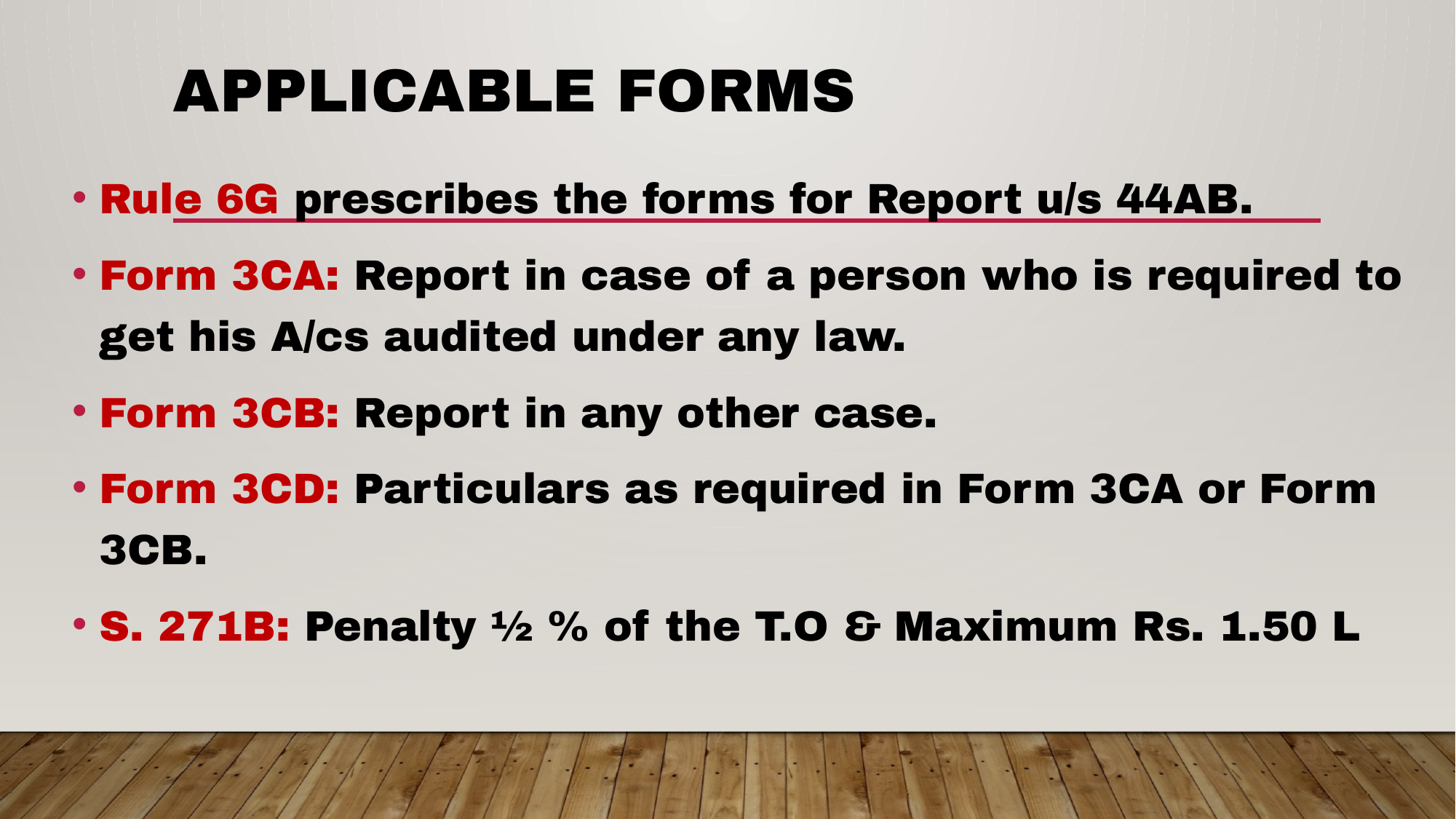

# Applicable forms
Rule 6G prescribes the forms for Report u/s 44AB.
Form 3CA: Report in case of a person who is required to get his A/cs audited under any law.
Form 3CB: Report in any other case.
Form 3CD: Particulars as required in Form 3CA or Form 3CB.
S. 271B: Penalty ½ % of the T.O & Maximum Rs. 1.50 L